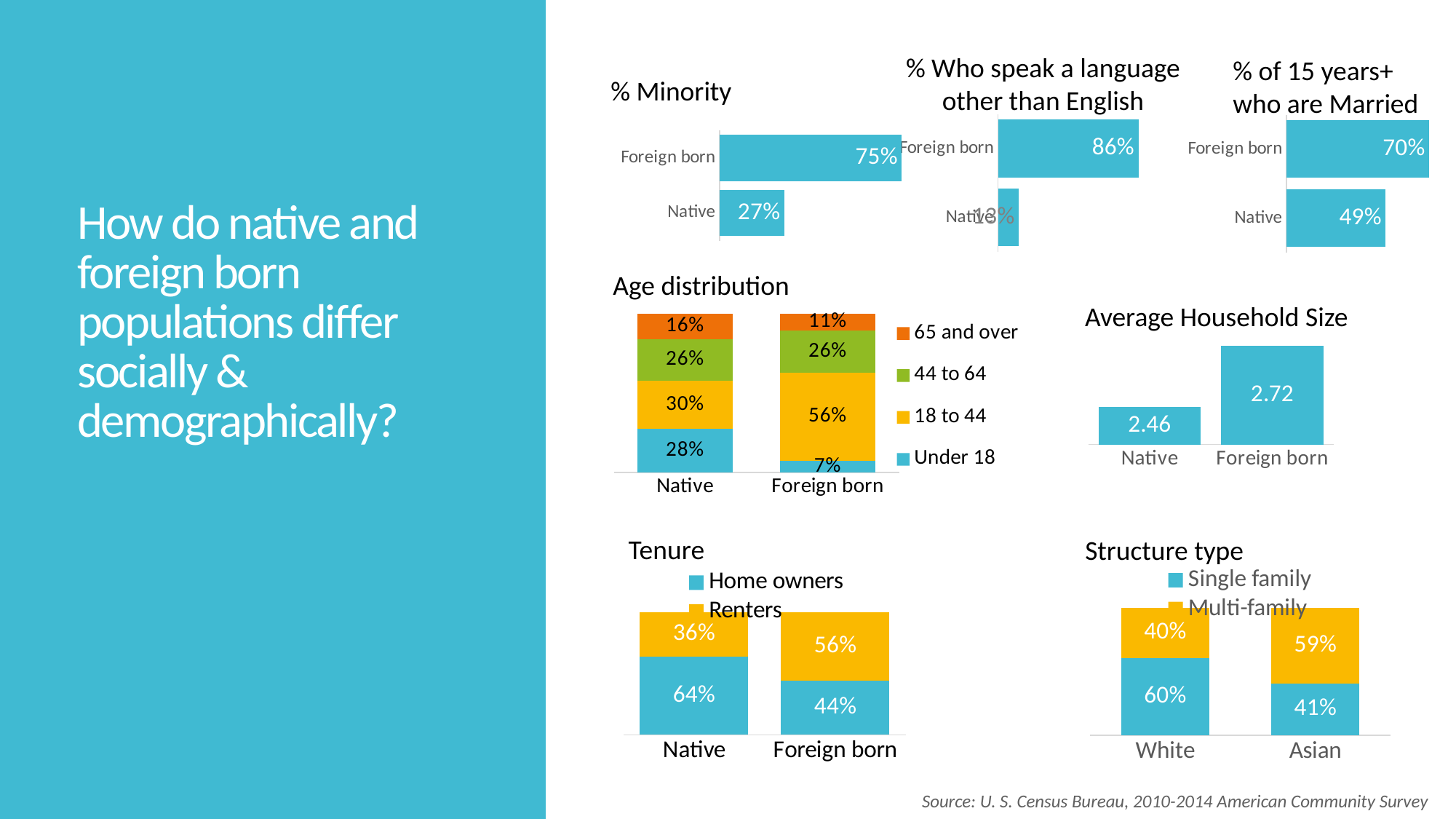

% Who speak a language other than English
% of 15 years+ who are Married
% Minority

### Chart

| Category |  |
|---|---|
| Native | 0.127 |
| Foreign born | 0.861 |

### Chart

| Category |  |
|---|---|
| Native | 0.486 |
| Foreign born | 0.699 |

### Chart

| Category |  |
|---|---|
| Native | 0.265 |
| Foreign born | 0.747 |
# How do native and foreign born populations differ socially & demographically?
Age distribution
Average Household Size

### Chart

| Category | Under 18 | 18 to 44 | 44 to 64 | 65 and over |
|---|---|---|---|---|
| Native | 0.276 | 0.303 | 0.262 | 0.159 |
| Foreign born | 0.074 | 0.556 | 0.264 | 0.106 |

### Chart

| Category |  |
|---|---|
| Native | 2.46 |
| Foreign born | 2.72 |
Tenure
Structure type

### Chart

| Category | Single family | Multi-family |
|---|---|---|
| White | 0.6047399444156003 | 0.3952600555843997 |
| Asian | 0.4066707296803147 | 0.5933292703196853 |

### Chart

| Category | Home owners | Renters |
|---|---|---|
| Native | 0.639 | 0.361 |
| Foreign born | 0.442 | 0.558 |
Source: U. S. Census Bureau, 2010-2014 American Community Survey